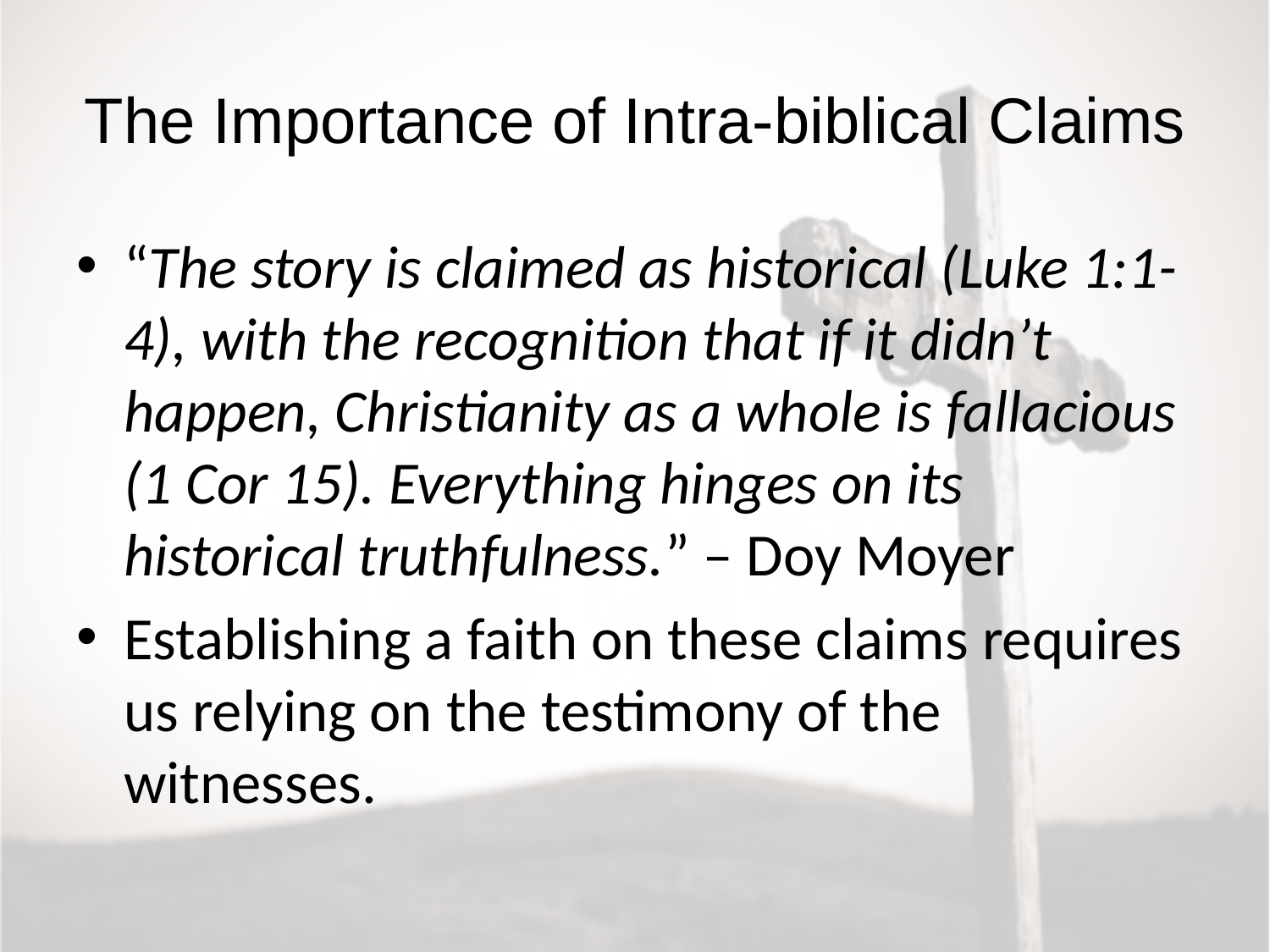

# The Importance of Intra-biblical Claims
“The story is claimed as historical (Luke 1:1-4), with the recognition that if it didn’t happen, Christianity as a whole is fallacious (1 Cor 15). Everything hinges on its historical truthfulness.” – Doy Moyer
Establishing a faith on these claims requires us relying on the testimony of the witnesses.